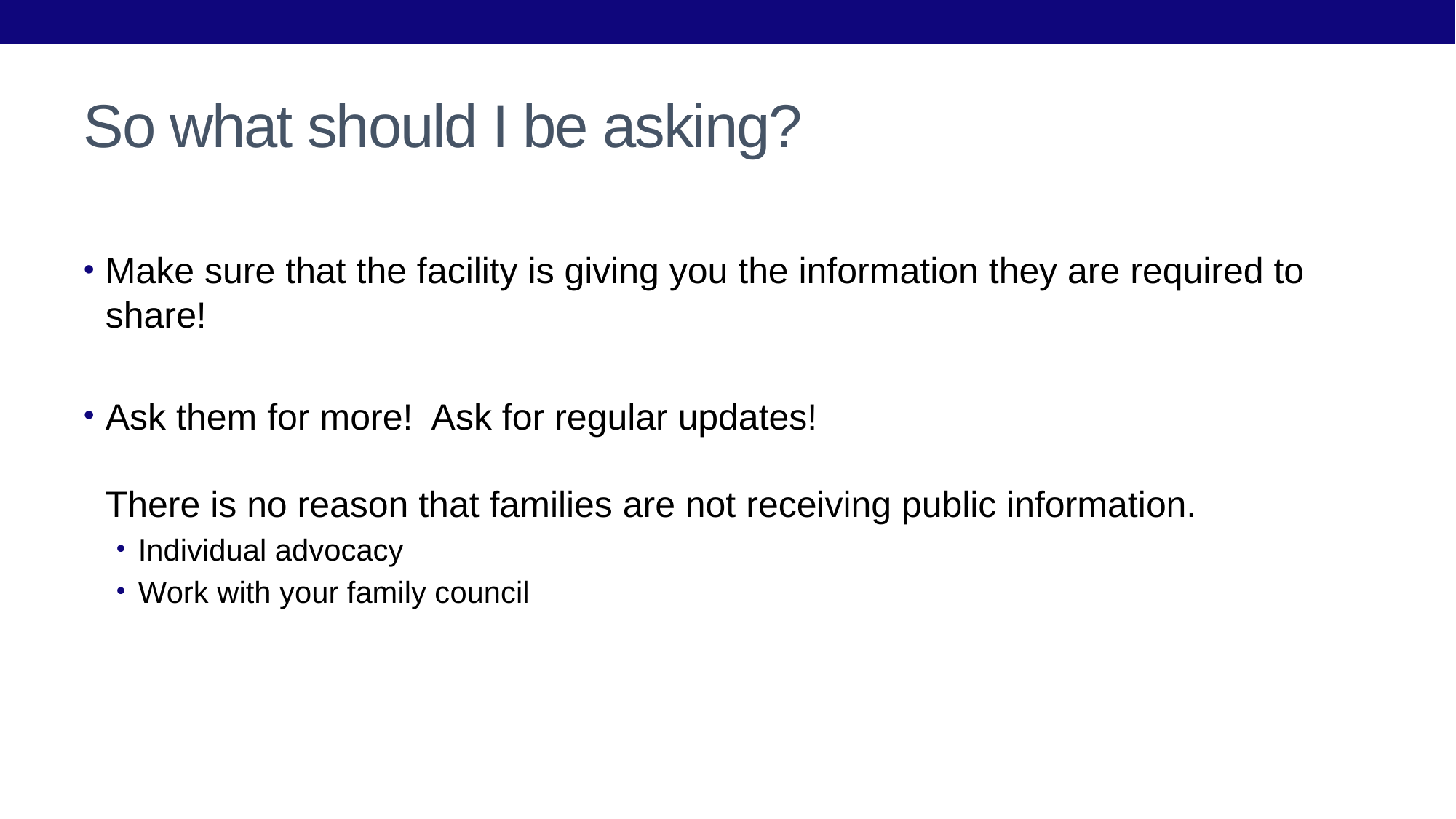

# So what should I be asking?

Make sure that the facility is giving you the information they are required to share!

Ask them for more!  Ask for regular updates!
There is no reason that families are not receiving public information.
Individual advocacy
Work with your family council